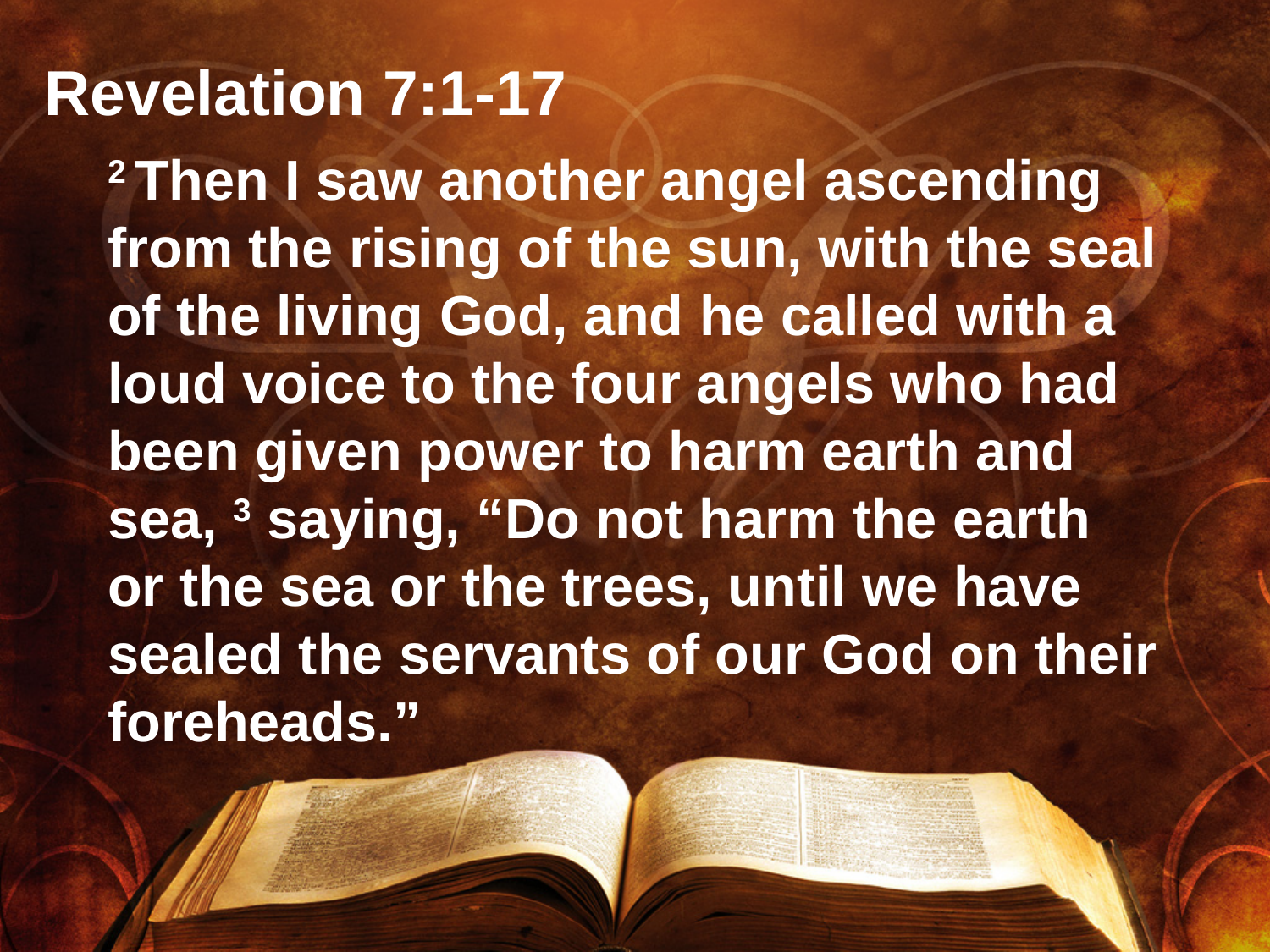

# Revelation 7:1-17
2 Then I saw another angel ascending from the rising of the sun, with the seal of the living God, and he called with a loud voice to the four angels who had been given power to harm earth and sea, 3 saying, “Do not harm the earth or the sea or the trees, until we have sealed the servants of our God on their foreheads.”